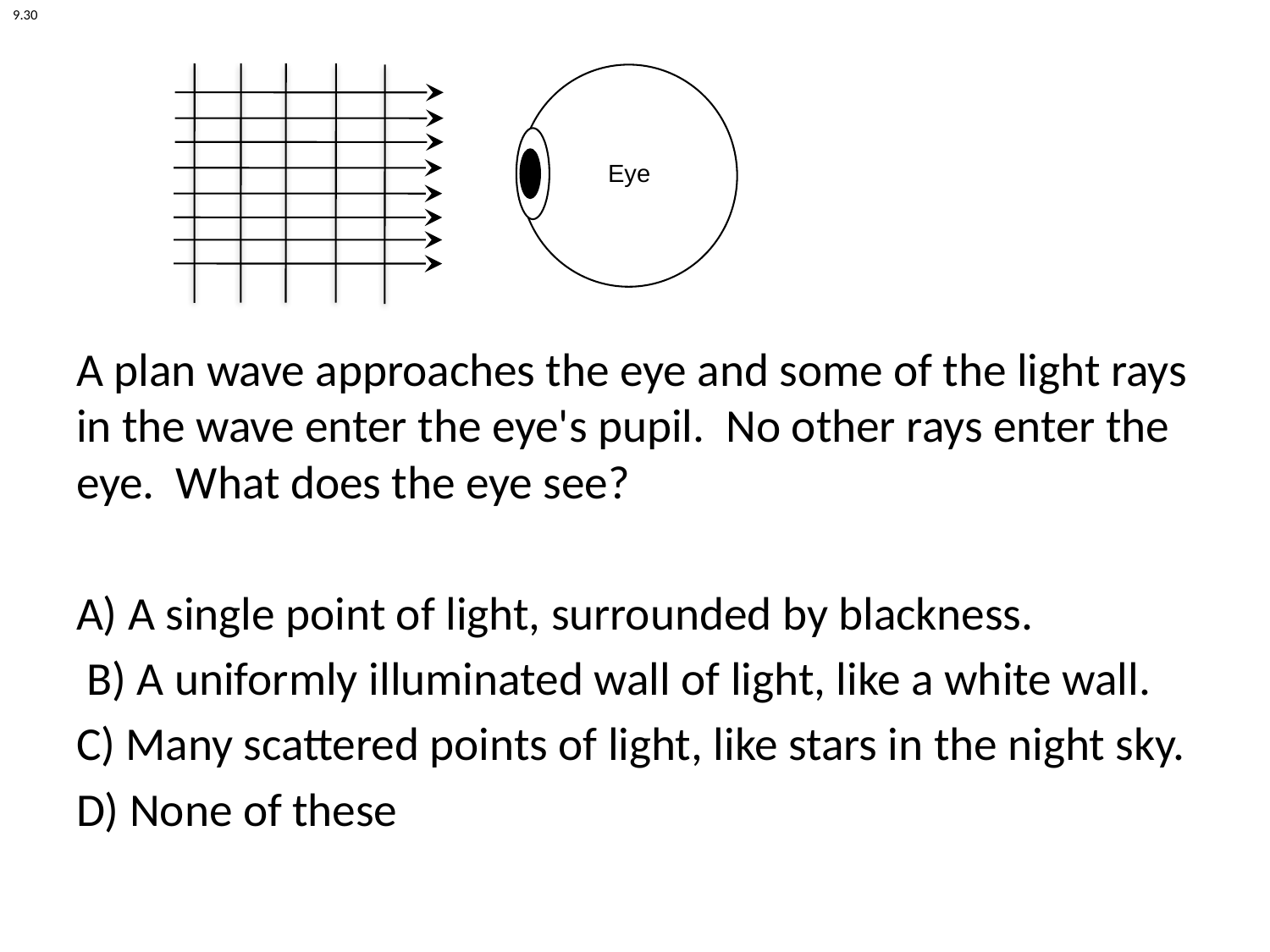

9.30

Eye

A plan wave approaches the eye and some of the light rays in the wave enter the eye's pupil.  No other rays enter the eye.  What does the eye see?

A) A single point of light, surrounded by blackness.
 B) A uniformly illuminated wall of light, like a white wall.
C) Many scattered points of light, like stars in the night sky.
D) None of these